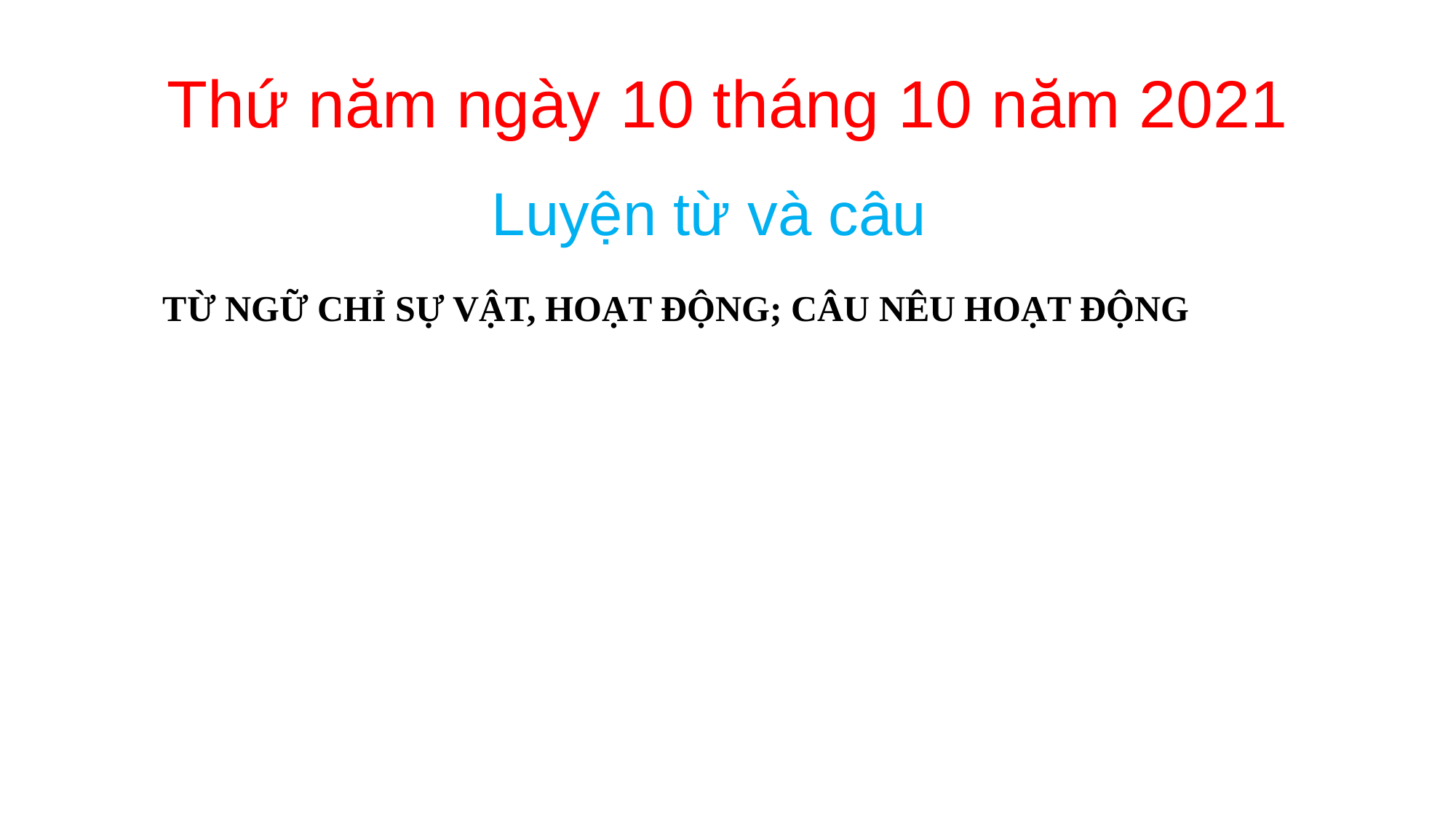

# Thứ năm ngày 10 tháng 10 năm 2021
Luyện từ và câu
TỪ NGỮ CHỈ SỰ VẬT, HOẠT ĐỘNG; CÂU NÊU HOẠT ĐỘNG